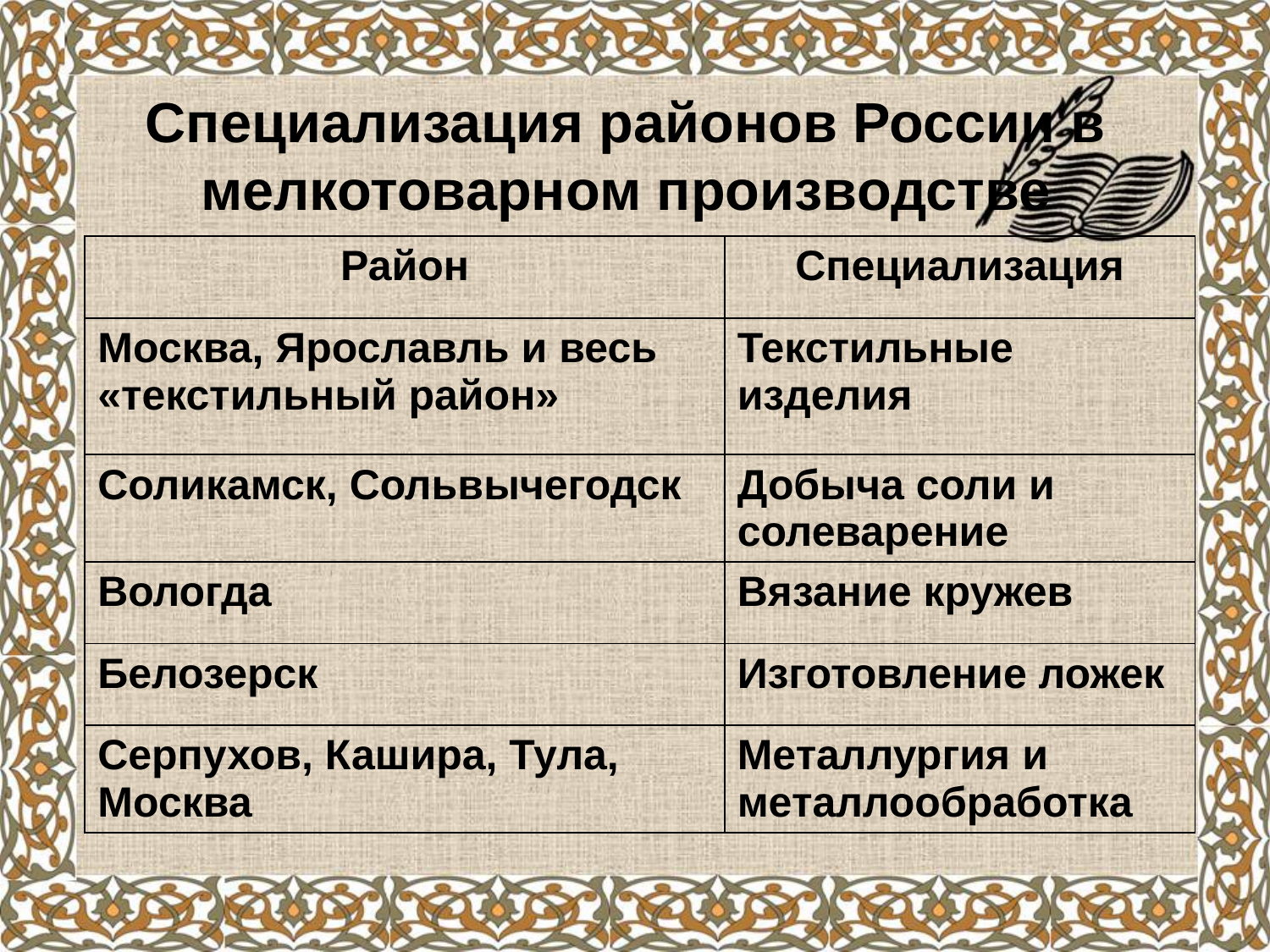

# Специализация районов России в мелкотоварном производстве
| Район | Специализация |
| --- | --- |
| Москва, Ярославль и весь «текстильный район» | Текстильные изделия |
| Соликамск, Сольвычегодск | Добыча соли и солеварение |
| Вологда | Вязание кружев |
| Белозерск | Изготовление ложек |
| Серпухов, Кашира, Тула, Москва | Металлургия и металлообработка |